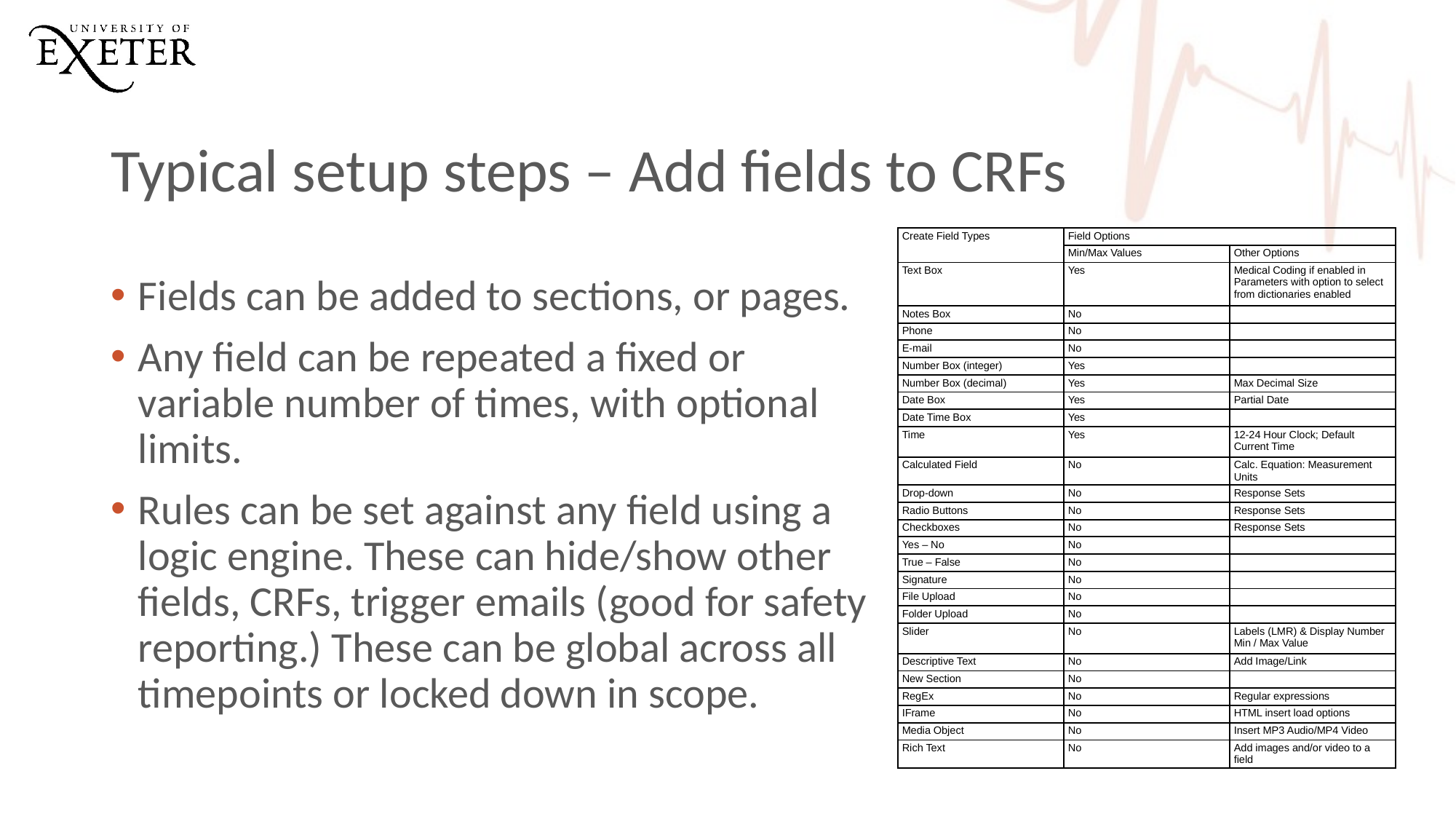

# Typical setup steps – Add fields to CRFs
| Create Field Types | Field Options |  |
| --- | --- | --- |
|  | Min/Max Values | Other Options |
| Text Box | Yes | Medical Coding if enabled in Parameters with option to select from dictionaries enabled |
| Notes Box | No |  |
| Phone | No |  |
| E-mail | No |  |
| Number Box (integer) | Yes |  |
| Number Box (decimal) | Yes | Max Decimal Size |
| Date Box | Yes | Partial Date |
| Date Time Box | Yes |  |
| Time | Yes | 12-24 Hour Clock; Default Current Time |
| Calculated Field | No | Calc. Equation: Measurement Units |
| Drop-down | No | Response Sets |
| Radio Buttons | No | Response Sets |
| Checkboxes | No | Response Sets |
| Yes – No | No |  |
| True – False | No |  |
| Signature | No |  |
| File Upload | No |  |
| Folder Upload | No |  |
| Slider | No | Labels (LMR) & Display Number Min / Max Value |
| Descriptive Text | No | Add Image/Link |
| New Section | No |  |
| RegEx | No | Regular expressions |
| IFrame | No | HTML insert load options |
| Media Object | No | Insert MP3 Audio/MP4 Video |
| Rich Text | No | Add images and/or video to a field |
Fields can be added to sections, or pages.
Any field can be repeated a fixed or variable number of times, with optional limits.
Rules can be set against any field using a logic engine. These can hide/show other fields, CRFs, trigger emails (good for safety reporting.) These can be global across all timepoints or locked down in scope.